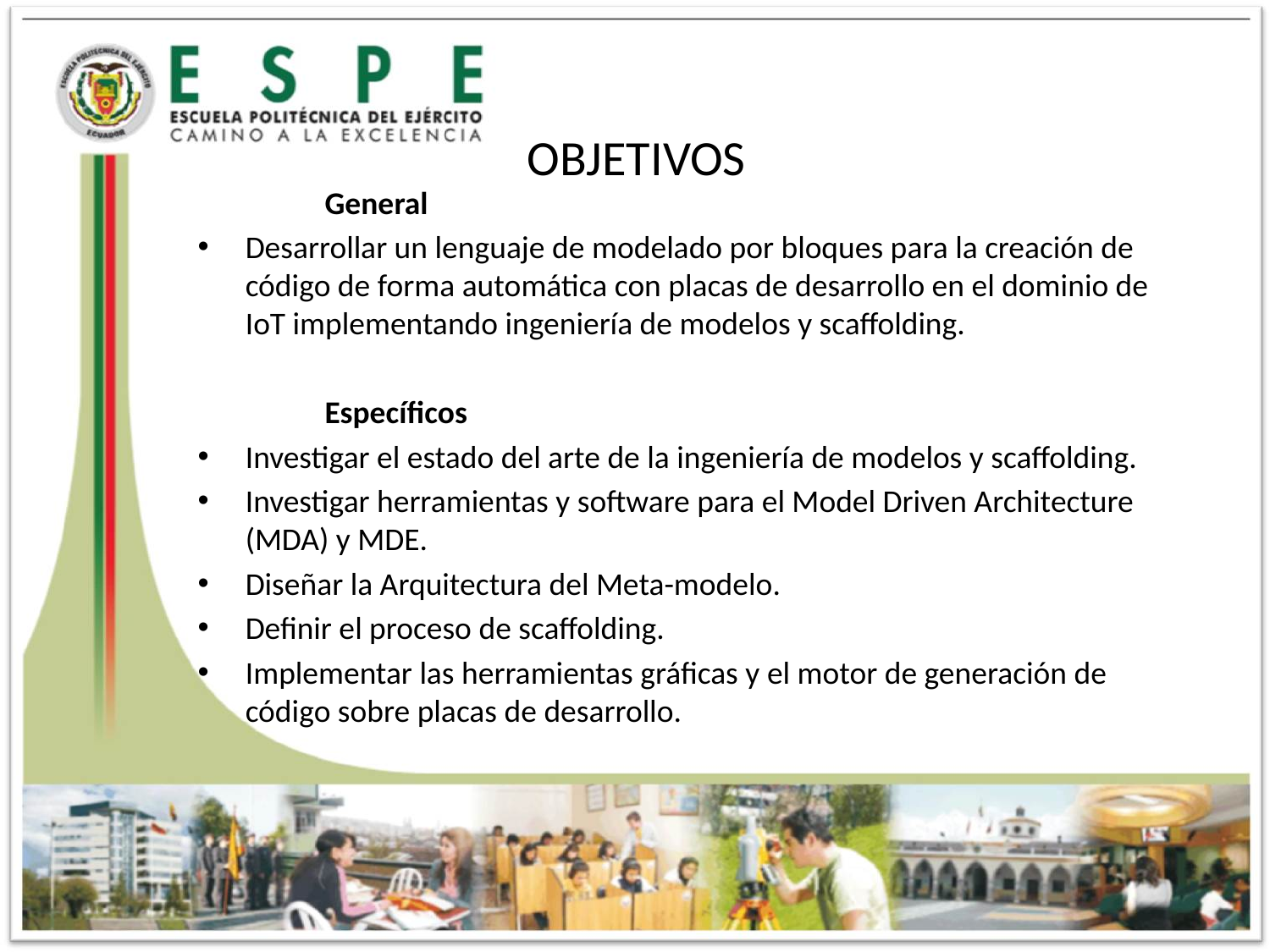

# OBJETIVOS
General
Desarrollar un lenguaje de modelado por bloques para la creación de código de forma automática con placas de desarrollo en el dominio de IoT implementando ingeniería de modelos y scaffolding.

Específicos
Investigar el estado del arte de la ingeniería de modelos y scaffolding.
Investigar herramientas y software para el Model Driven Architecture (MDA) y MDE.
Diseñar la Arquitectura del Meta-modelo.
Definir el proceso de scaffolding.
Implementar las herramientas gráficas y el motor de generación de código sobre placas de desarrollo.